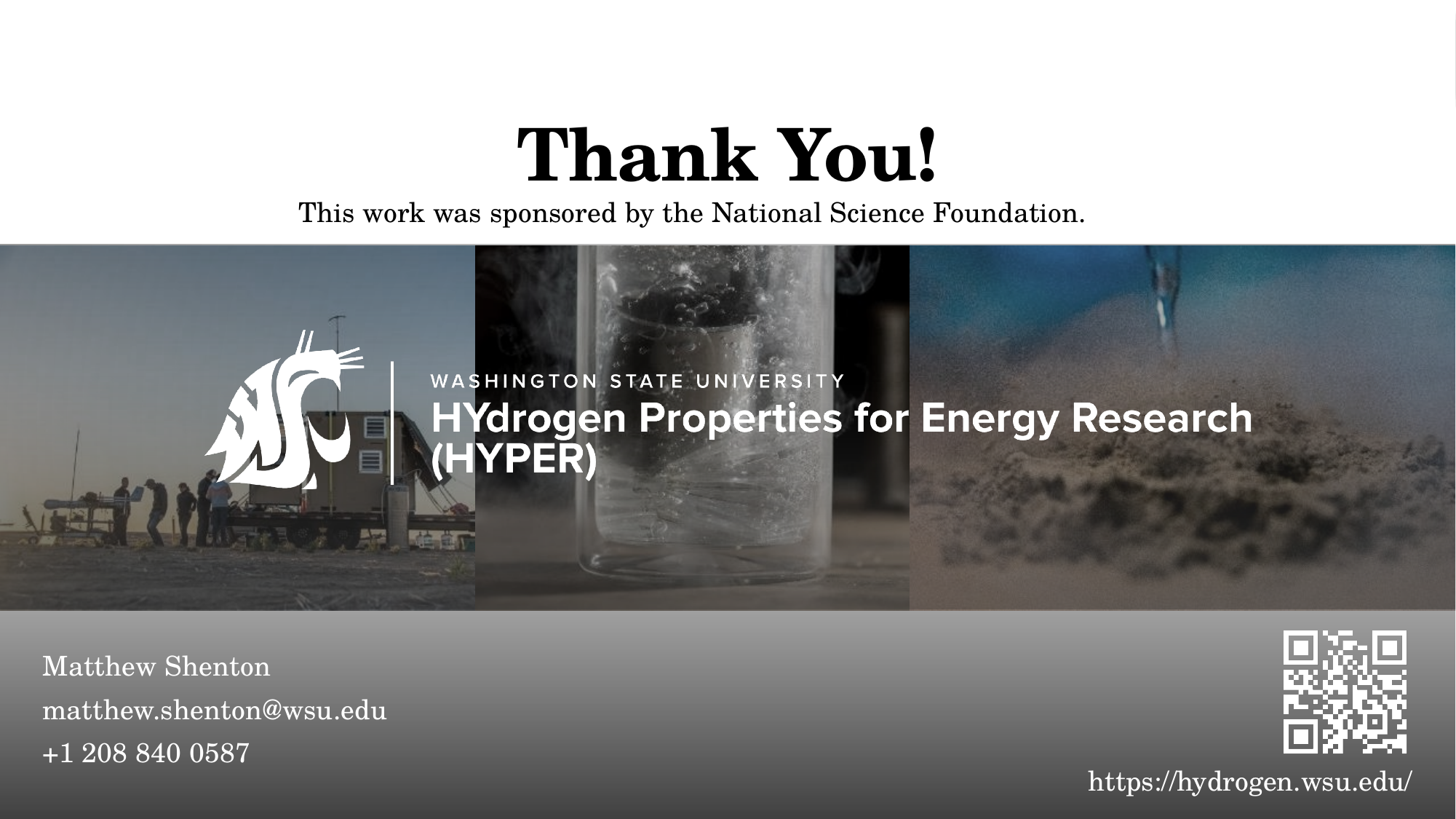

# Thank You!
This work was sponsored by the National Science Foundation.
Matthew Shenton
matthew.shenton@wsu.edu
+1 208 840 0587